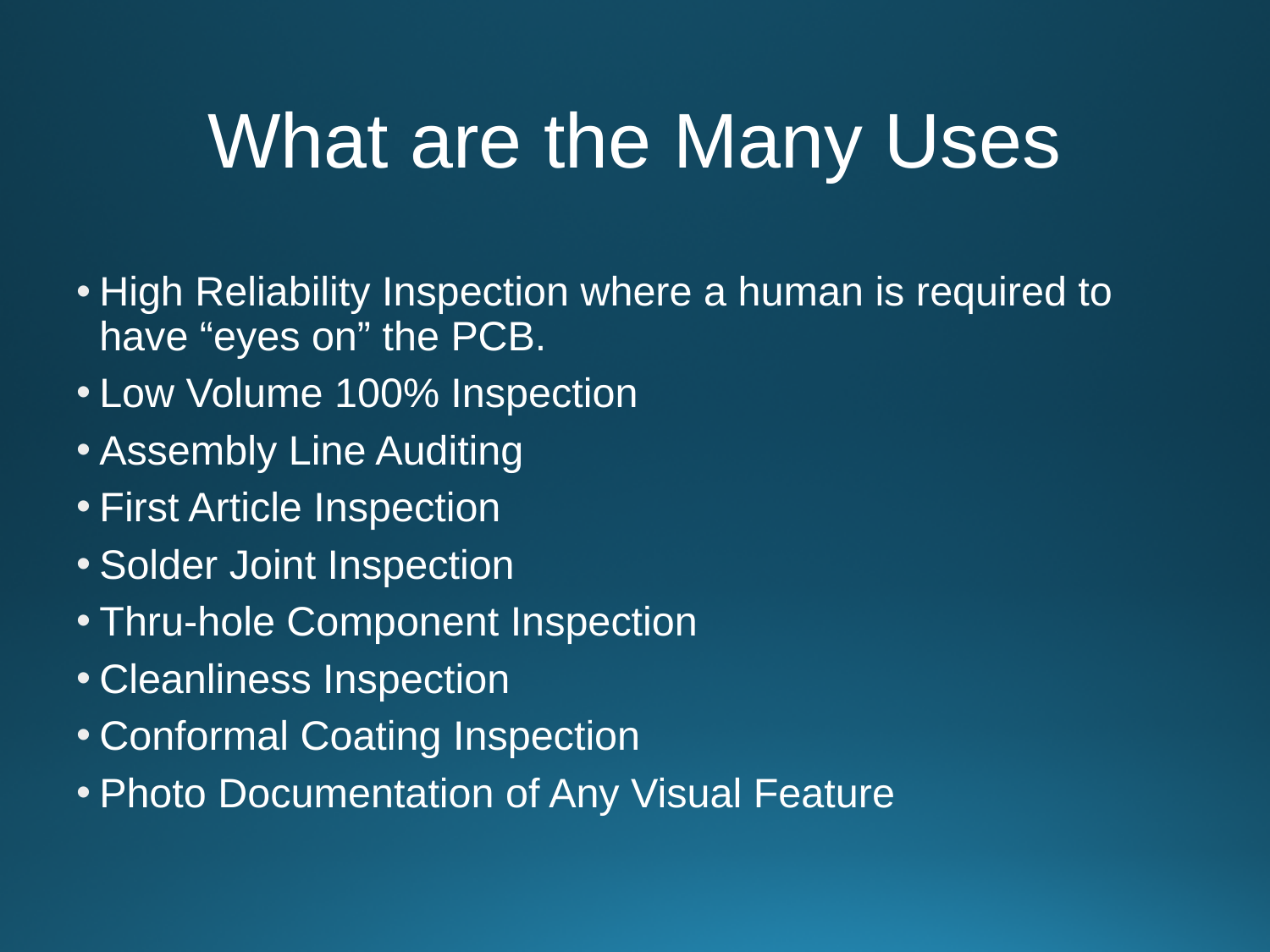

# What are the Many Uses
High Reliability Inspection where a human is required to have “eyes on” the PCB.
Low Volume 100% Inspection
Assembly Line Auditing
First Article Inspection
Solder Joint Inspection
Thru-hole Component Inspection
Cleanliness Inspection
Conformal Coating Inspection
Photo Documentation of Any Visual Feature